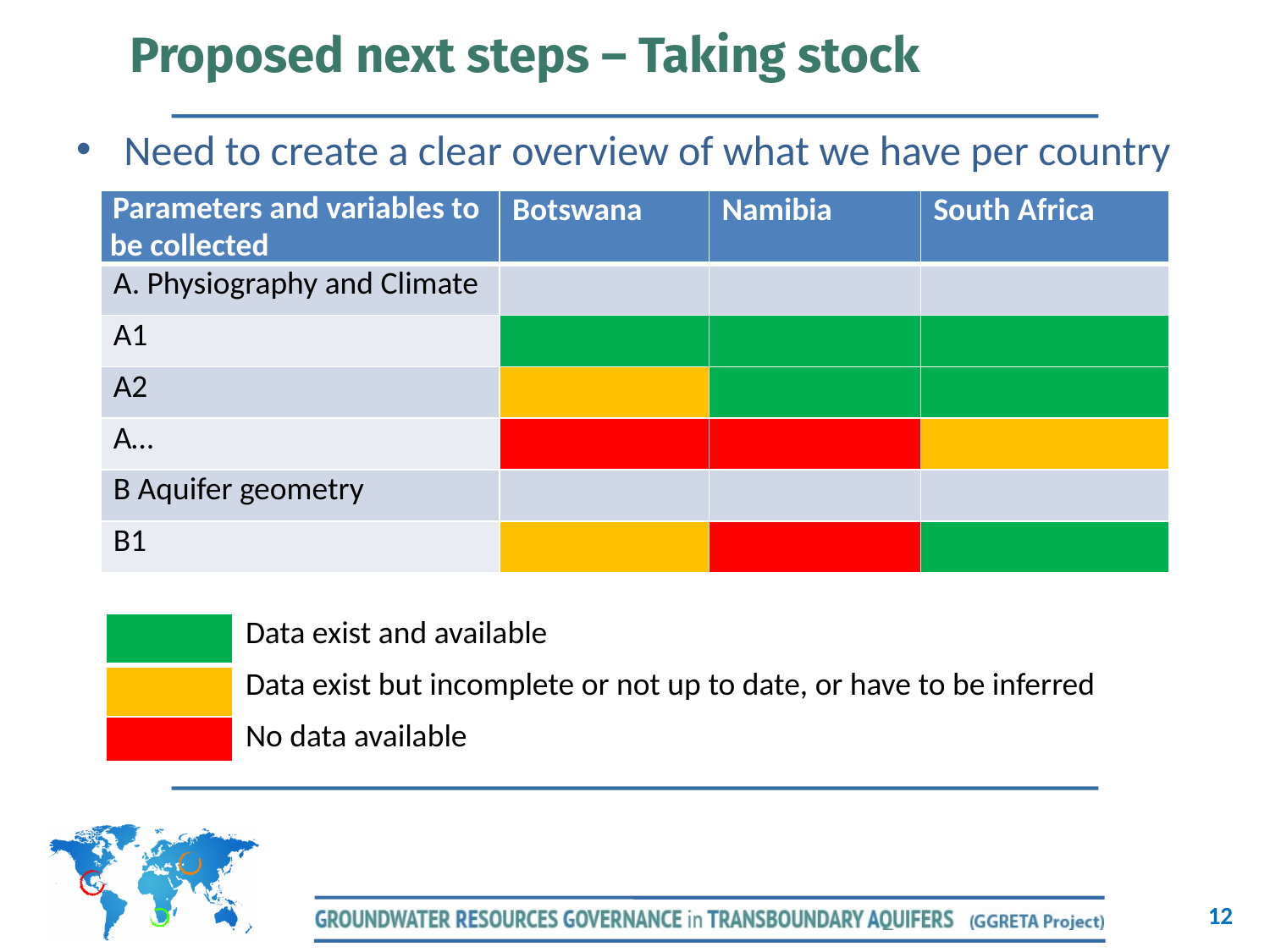

Proposed next steps – Taking stock

Need to create a clear overview of what we have per country

| Parameters and variables to be collected | Botswana | Namibia | South Africa |
| --- | --- | --- | --- |
| A. Physiography and Climate |  |  |  |
| A1 |  |  |  |
| A2 |  |  |  |
| A… |  |  |  |
| B Aquifer geometry |  |  |  |
| B1 |  |  |  |
|  | Data exist and available |
| --- | --- |
|  | Data exist but incomplete or not up to date, or have to be inferred |
|  | No data available |